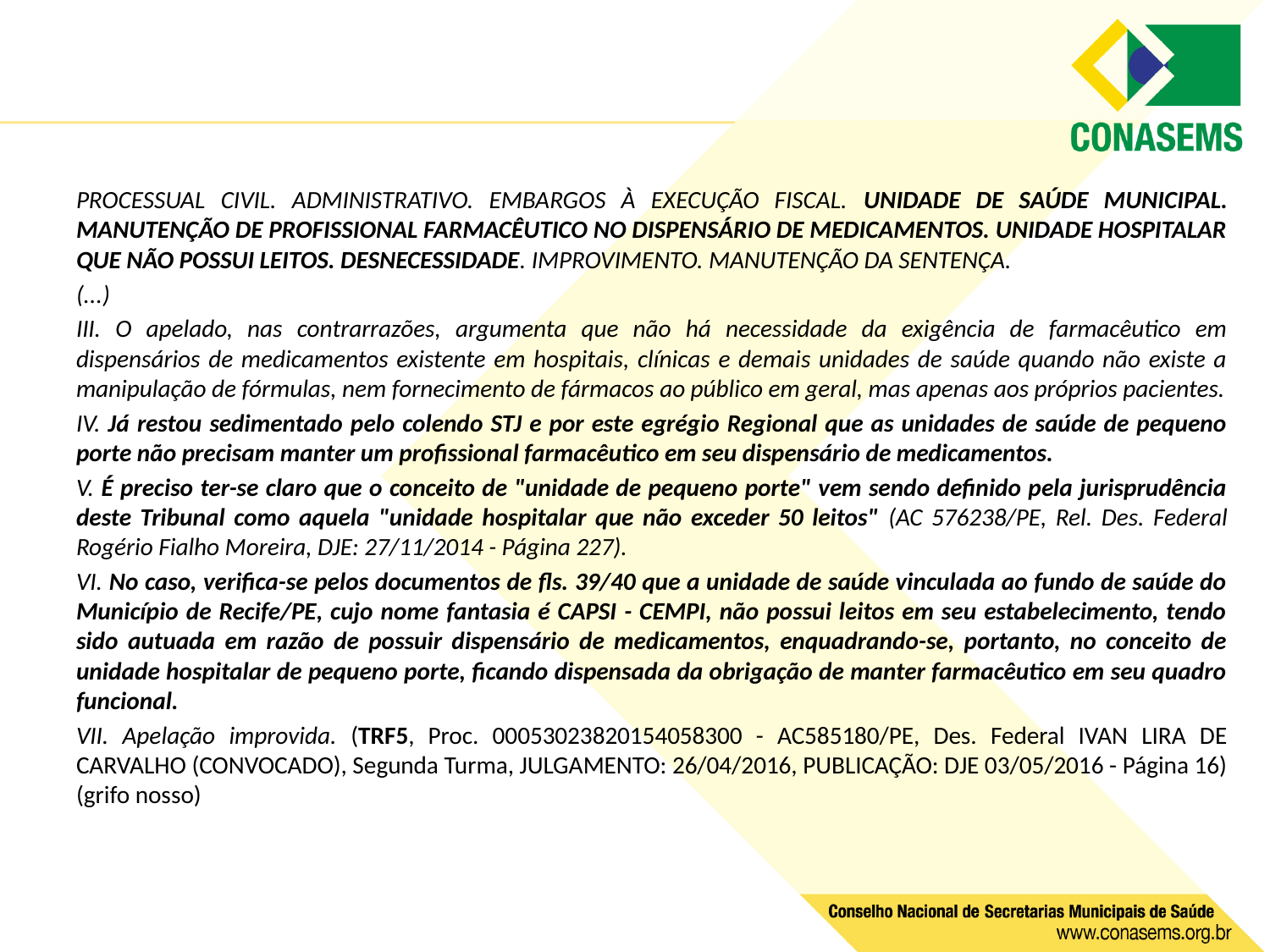

PROCESSUAL CIVIL. ADMINISTRATIVO. EMBARGOS À EXECUÇÃO FISCAL. UNIDADE DE SAÚDE MUNICIPAL. MANUTENÇÃO DE PROFISSIONAL FARMACÊUTICO NO DISPENSÁRIO DE MEDICAMENTOS. UNIDADE HOSPITALAR QUE NÃO POSSUI LEITOS. DESNECESSIDADE. IMPROVIMENTO. MANUTENÇÃO DA SENTENÇA.
(...)
III. O apelado, nas contrarrazões, argumenta que não há necessidade da exigência de farmacêutico em dispensários de medicamentos existente em hospitais, clínicas e demais unidades de saúde quando não existe a manipulação de fórmulas, nem fornecimento de fármacos ao público em geral, mas apenas aos próprios pacientes.
IV. Já restou sedimentado pelo colendo STJ e por este egrégio Regional que as unidades de saúde de pequeno porte não precisam manter um profissional farmacêutico em seu dispensário de medicamentos.
V. É preciso ter-se claro que o conceito de "unidade de pequeno porte" vem sendo definido pela jurisprudência deste Tribunal como aquela "unidade hospitalar que não exceder 50 leitos" (AC 576238/PE, Rel. Des. Federal Rogério Fialho Moreira, DJE: 27/11/2014 - Página 227).
VI. No caso, verifica-se pelos documentos de fls. 39/40 que a unidade de saúde vinculada ao fundo de saúde do Município de Recife/PE, cujo nome fantasia é CAPSI - CEMPI, não possui leitos em seu estabelecimento, tendo sido autuada em razão de possuir dispensário de medicamentos, enquadrando-se, portanto, no conceito de unidade hospitalar de pequeno porte, ficando dispensada da obrigação de manter farmacêutico em seu quadro funcional.
VII. Apelação improvida. (TRF5, Proc. 00053023820154058300 - AC585180/PE, Des. Federal IVAN LIRA DE CARVALHO (CONVOCADO), Segunda Turma, JULGAMENTO: 26/04/2016, PUBLICAÇÃO: DJE 03/05/2016 - Página 16) (grifo nosso)